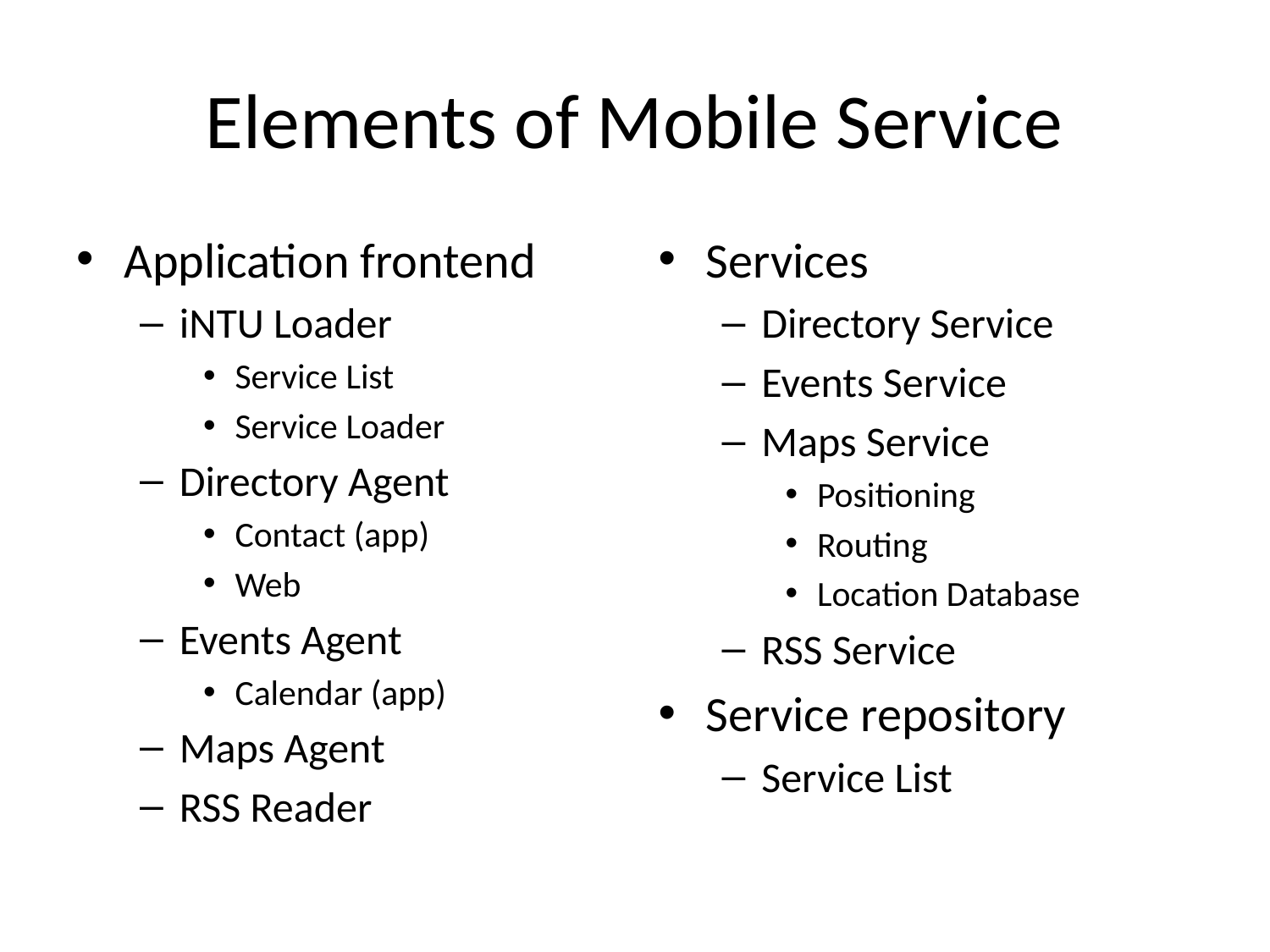

# Elements of Mobile Service
Application frontend
iNTU Loader
Service List
Service Loader
Directory Agent
Contact (app)
Web
Events Agent
Calendar (app)
Maps Agent
RSS Reader
Services
Directory Service
Events Service
Maps Service
Positioning
Routing
Location Database
RSS Service
Service repository
Service List